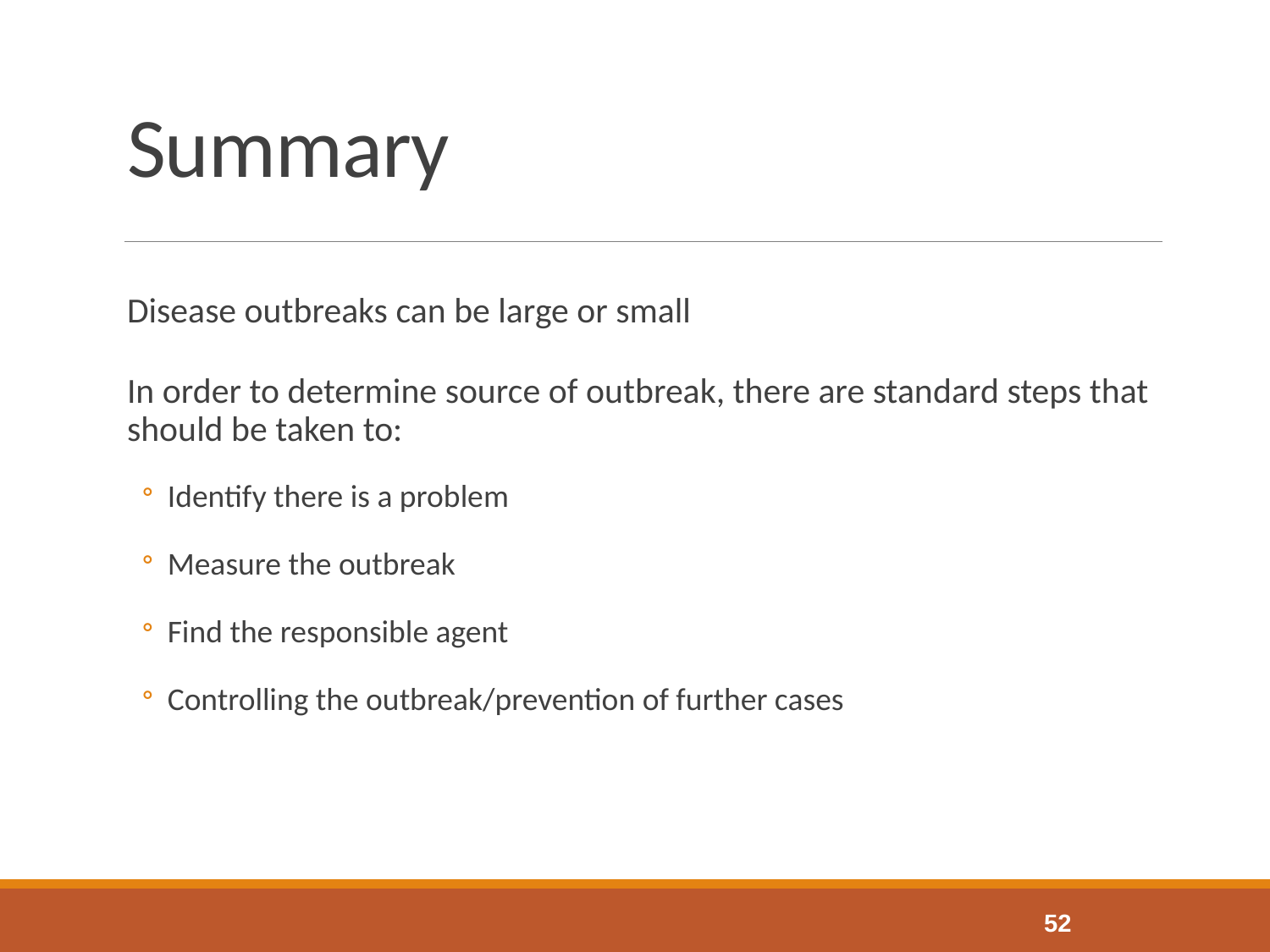

# Summary
Disease outbreaks can be large or small
In order to determine source of outbreak, there are standard steps that should be taken to:
Identify there is a problem
Measure the outbreak
Find the responsible agent
Controlling the outbreak/prevention of further cases
52